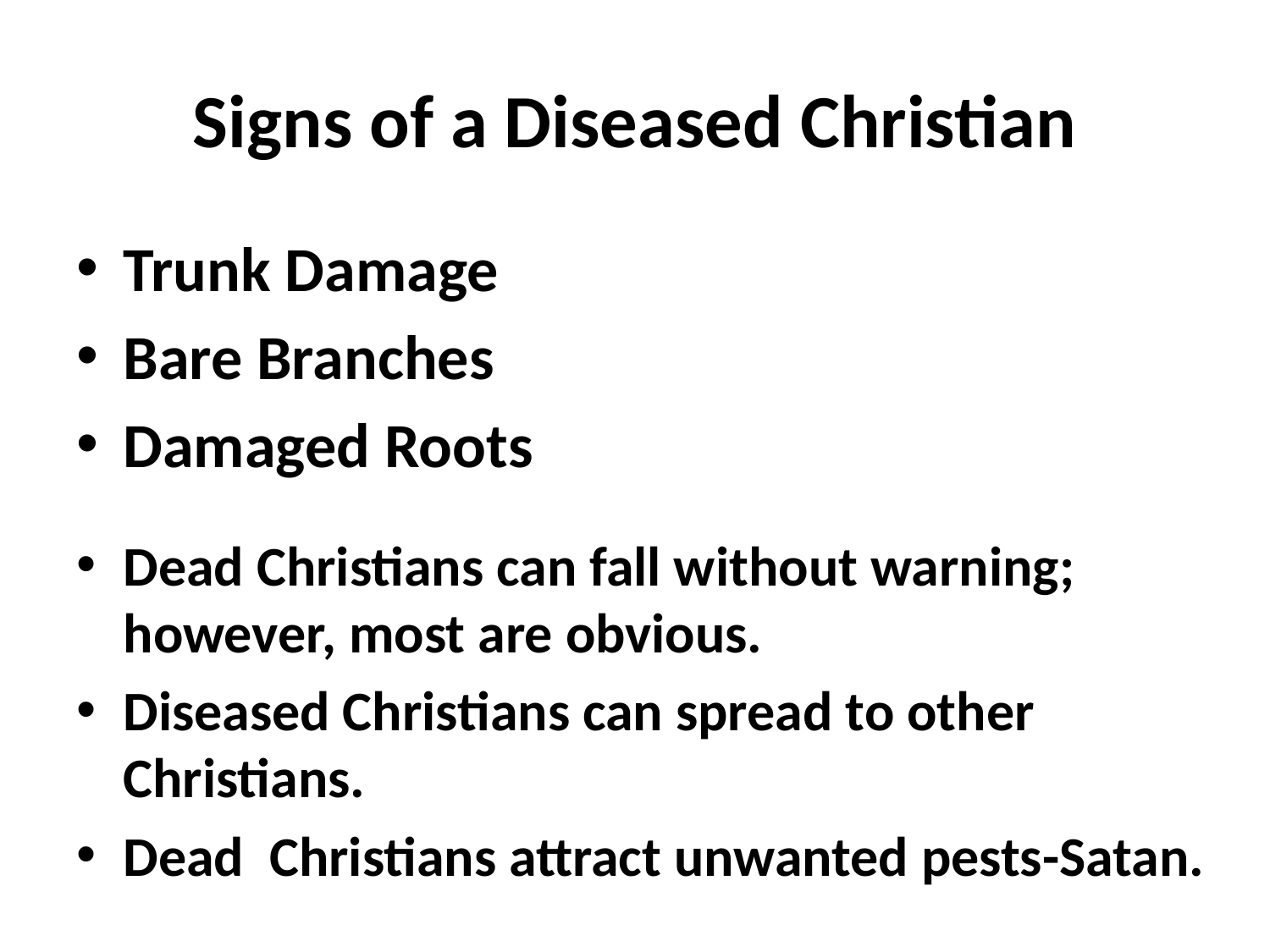

# Signs of a Diseased Christian
Trunk Damage
Bare Branches
Damaged Roots

Dead Christians can fall without warning; however, most are obvious.
Diseased Christians can spread to other Christians.
Dead  Christians attract unwanted pests-Satan.